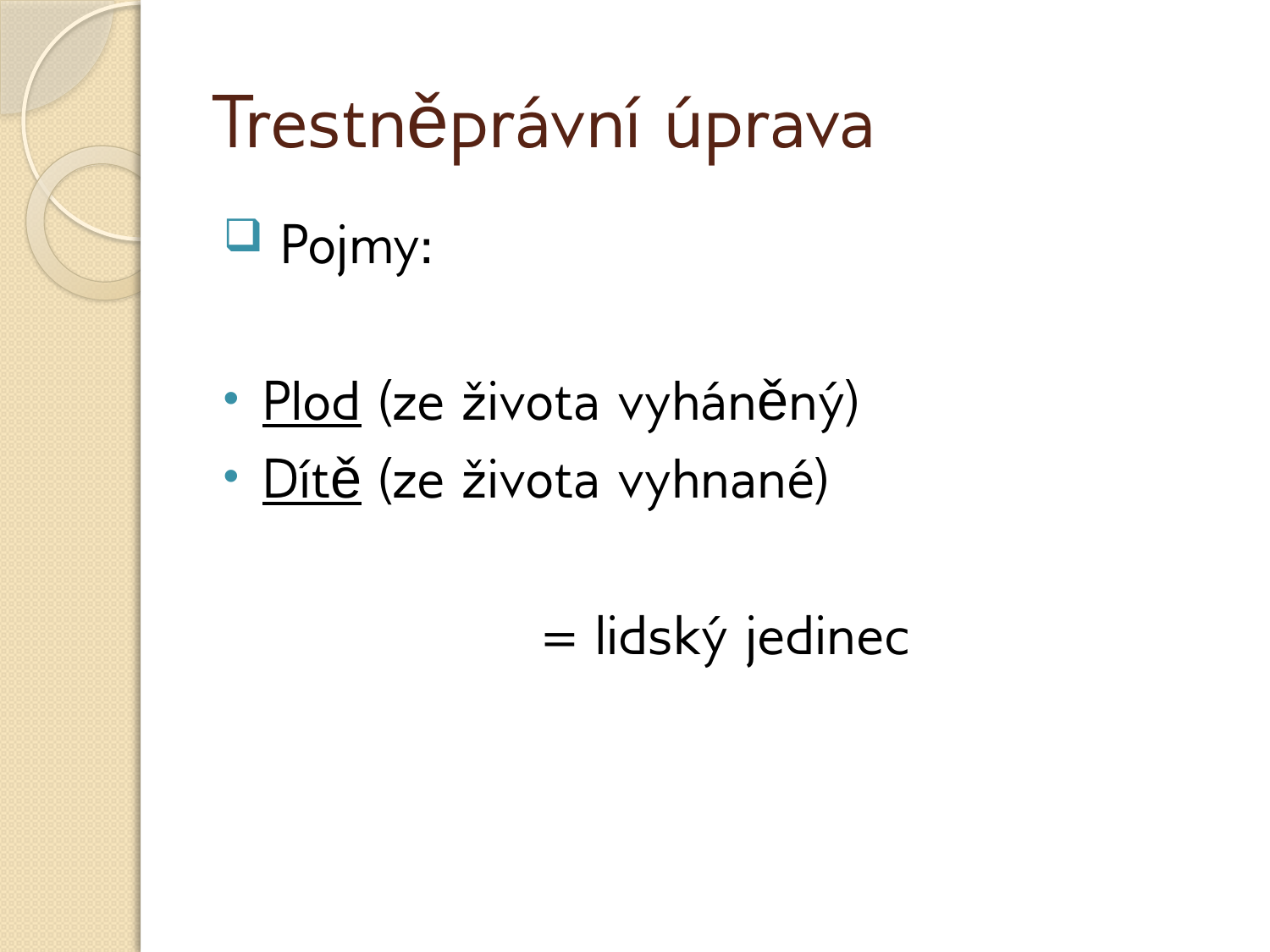

# Trestněprávní úprava
 Pojmy:

Plod (ze života vyháněný)
Dítě (ze života vyhnané)

= lidský jedinec